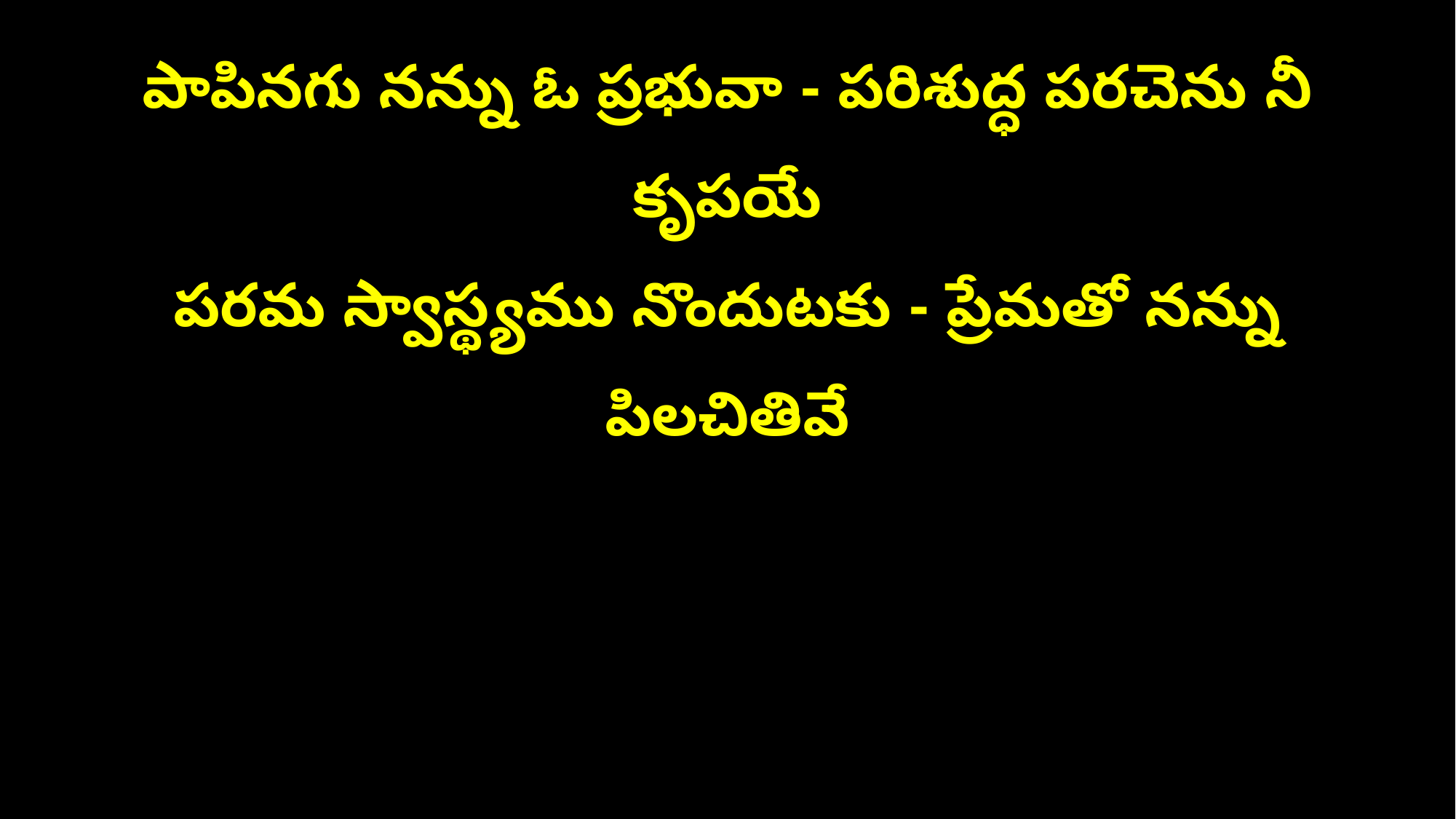

పాపినగు నన్ను ఓ ప్రభువా - పరిశుద్ధ పరచెను నీ కృపయే
పరమ స్వాస్థ్యము నొందుటకు - ప్రేమతో నన్ను పిలచితివే